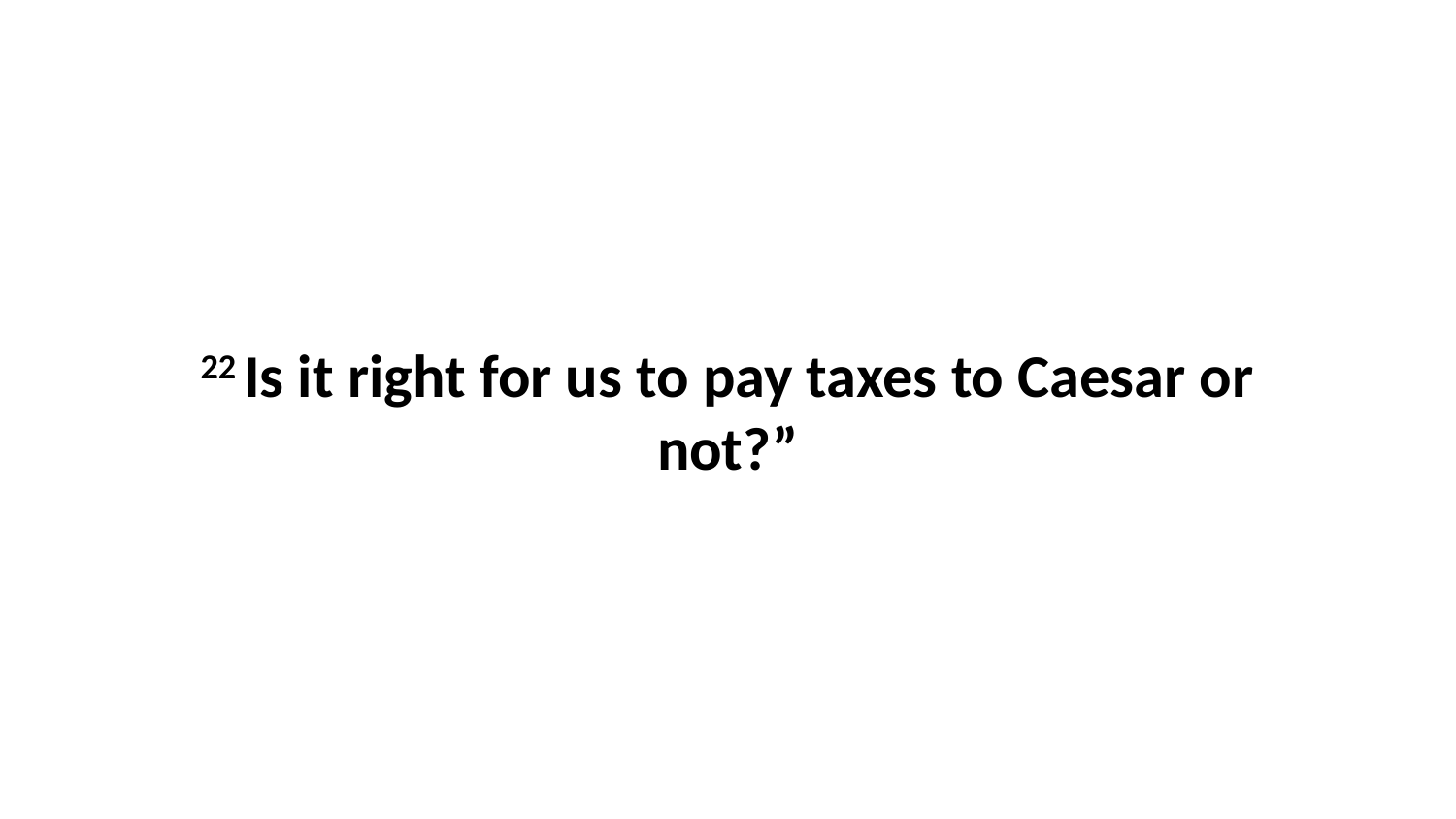

22 Is it right for us to pay taxes to Caesar or not?”